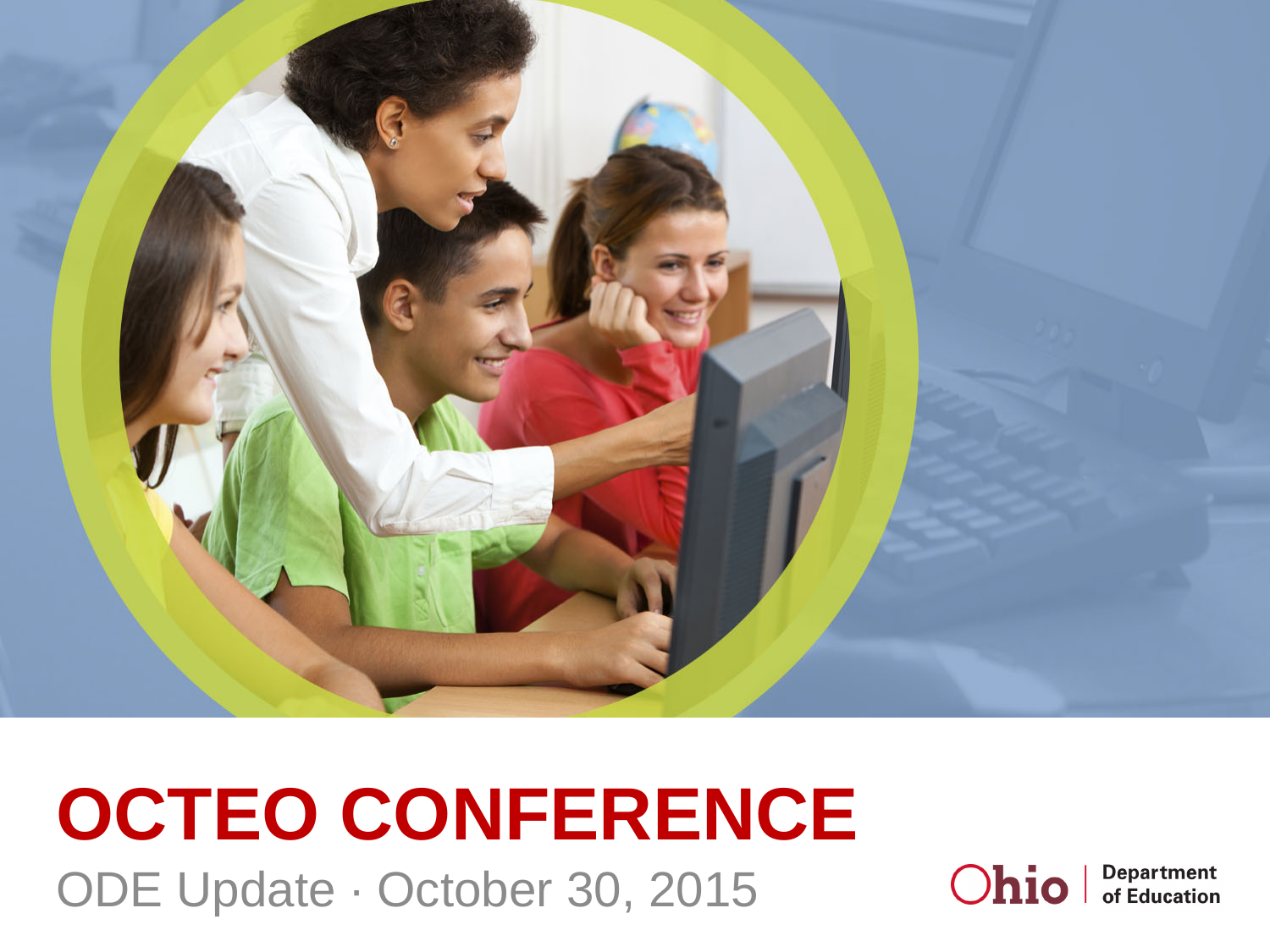

# OCTEO Conference
ODE Update ∙ October 30, 2015